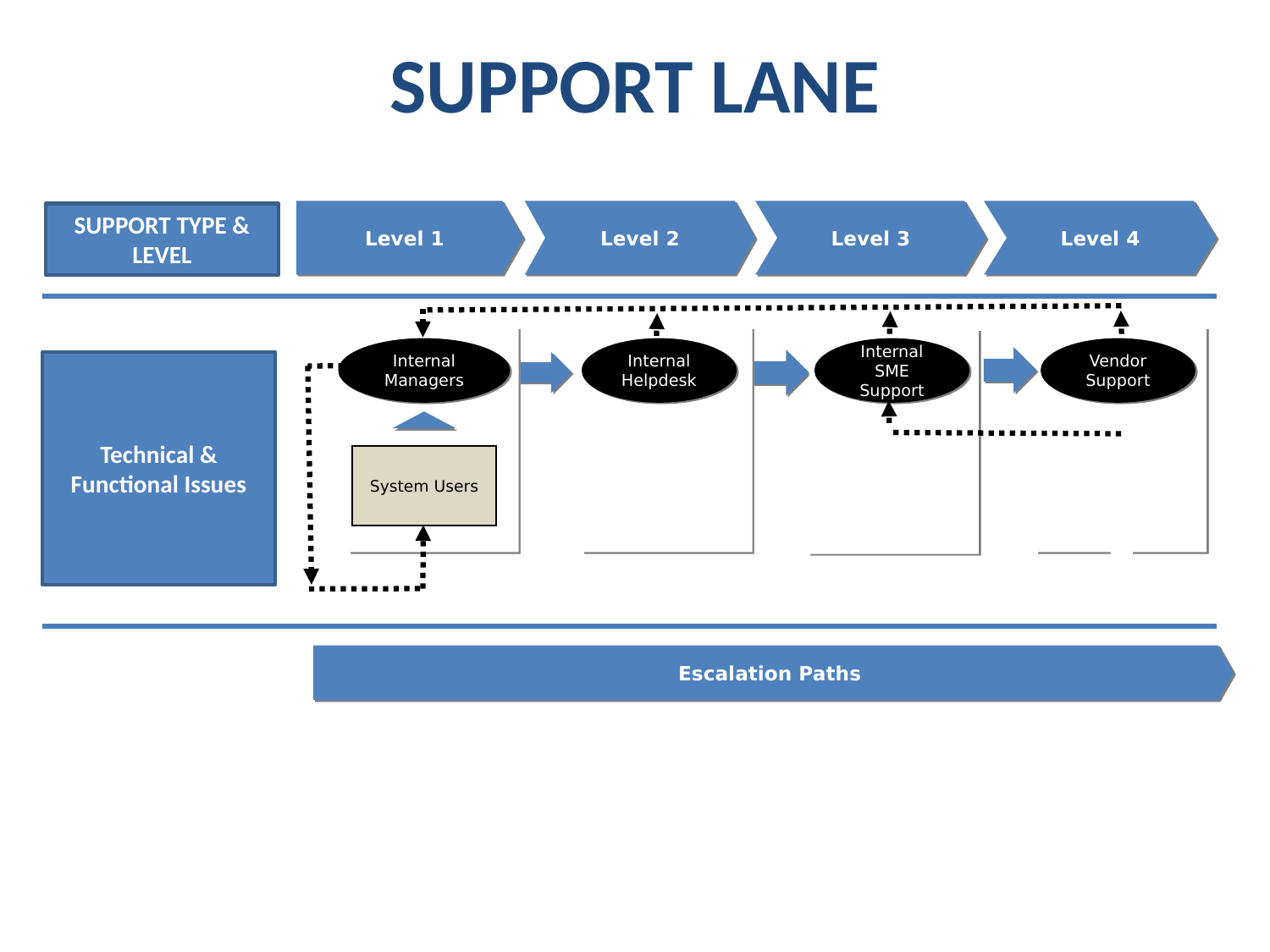

# SUPPORT LANE
Level 1
Level 2
Level 3
Level 4
SUPPORT TYPE & LEVEL

Internal Managers
Internal Helpdesk
Internal SME Support
Vendor Support

Technical & Functional Issues

System Users

Escalation Paths